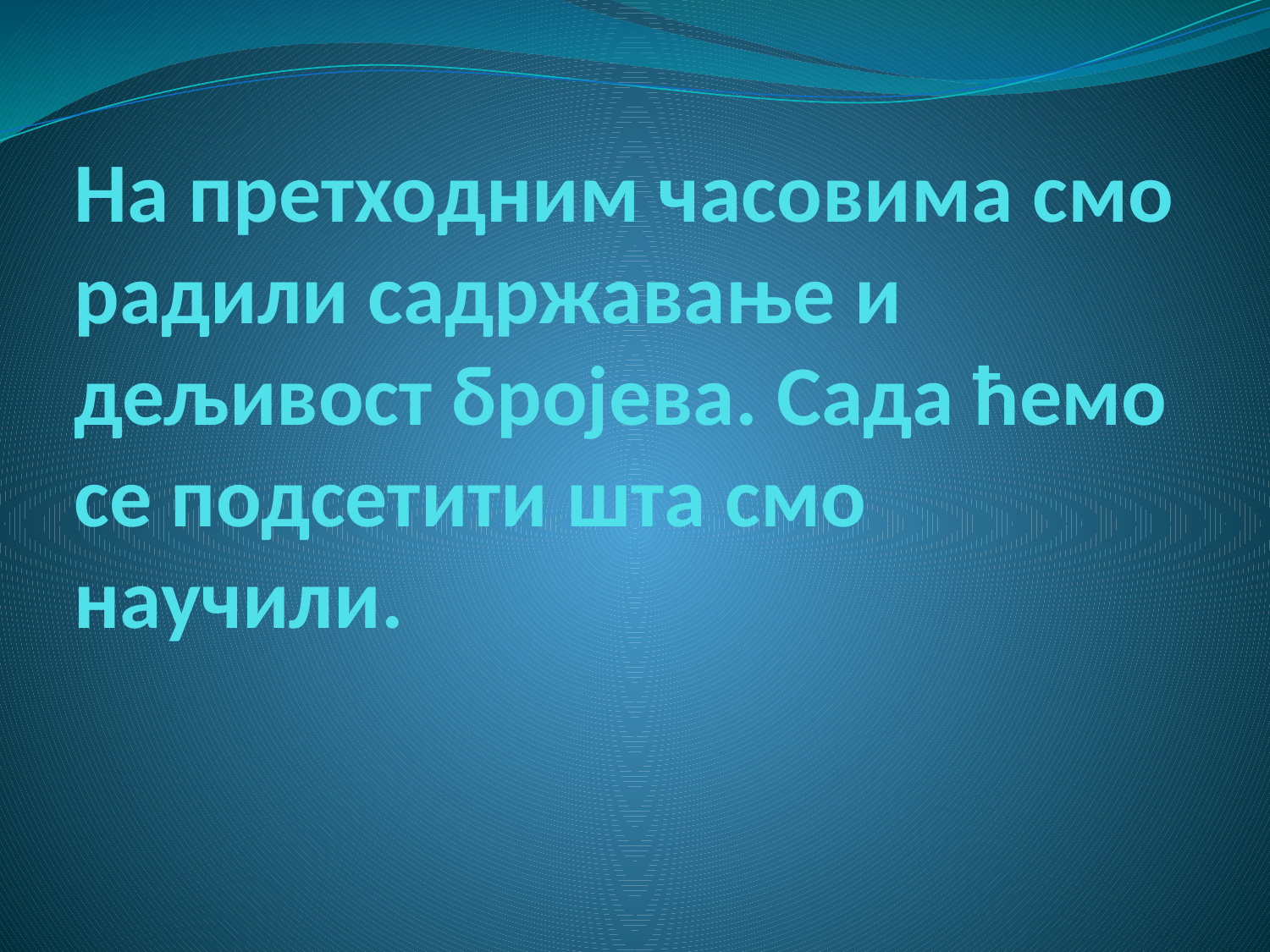

# На претходним часовима смо радили садржавање и дељивост бројева. Сада ћемо се подсетити шта смо научили.